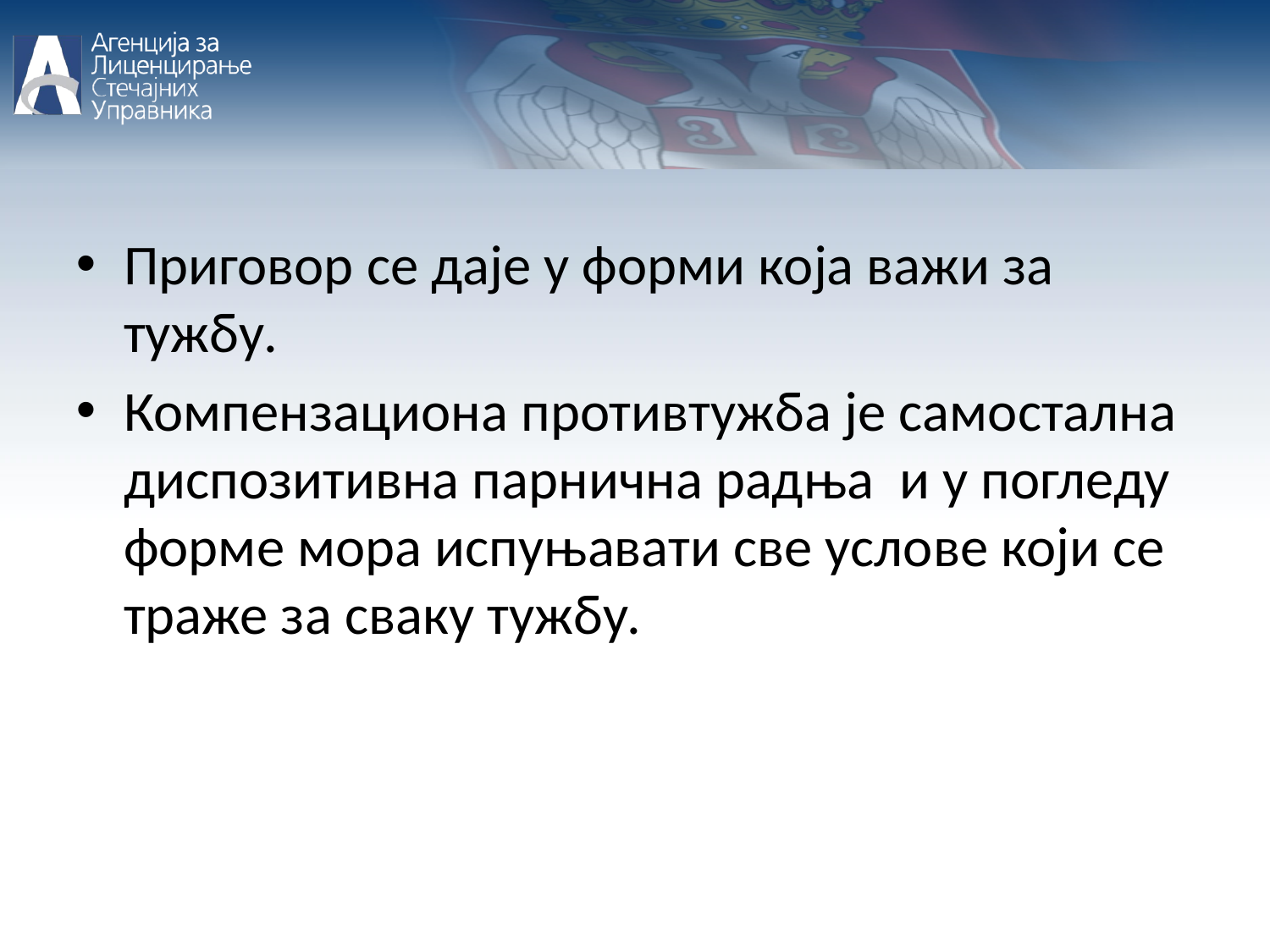

Приговор се даје у форми која важи за тужбу.
Компензациона противтужба је самостална диспозитивна парнична радња  и у погледу форме мора испуњавати све услове који се траже за сваку тужбу.